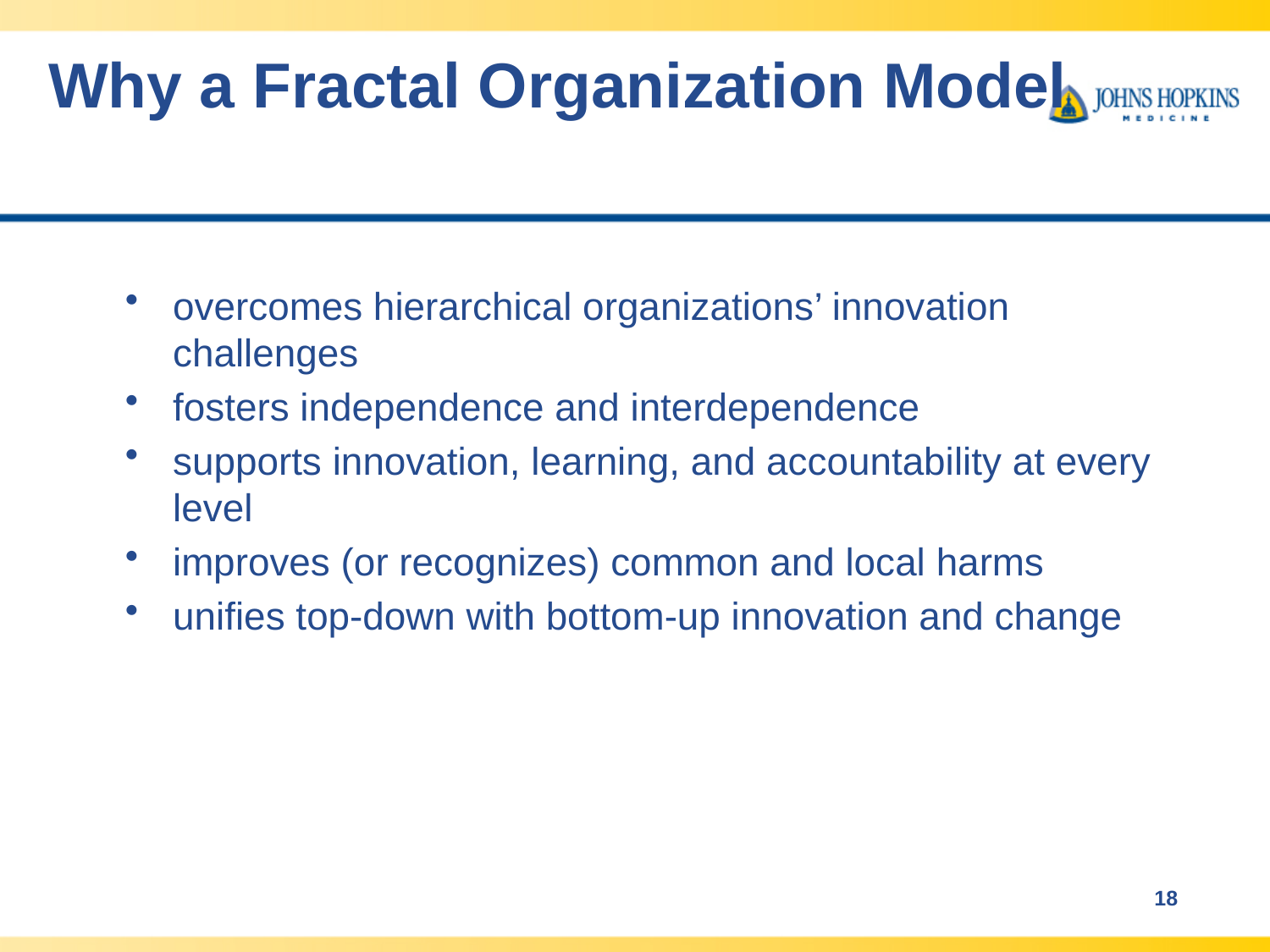

# Why a Fractal Organization Model
overcomes hierarchical organizations’ innovation challenges
fosters independence and interdependence
supports innovation, learning, and accountability at every level
improves (or recognizes) common and local harms
unifies top-down with bottom-up innovation and change
18